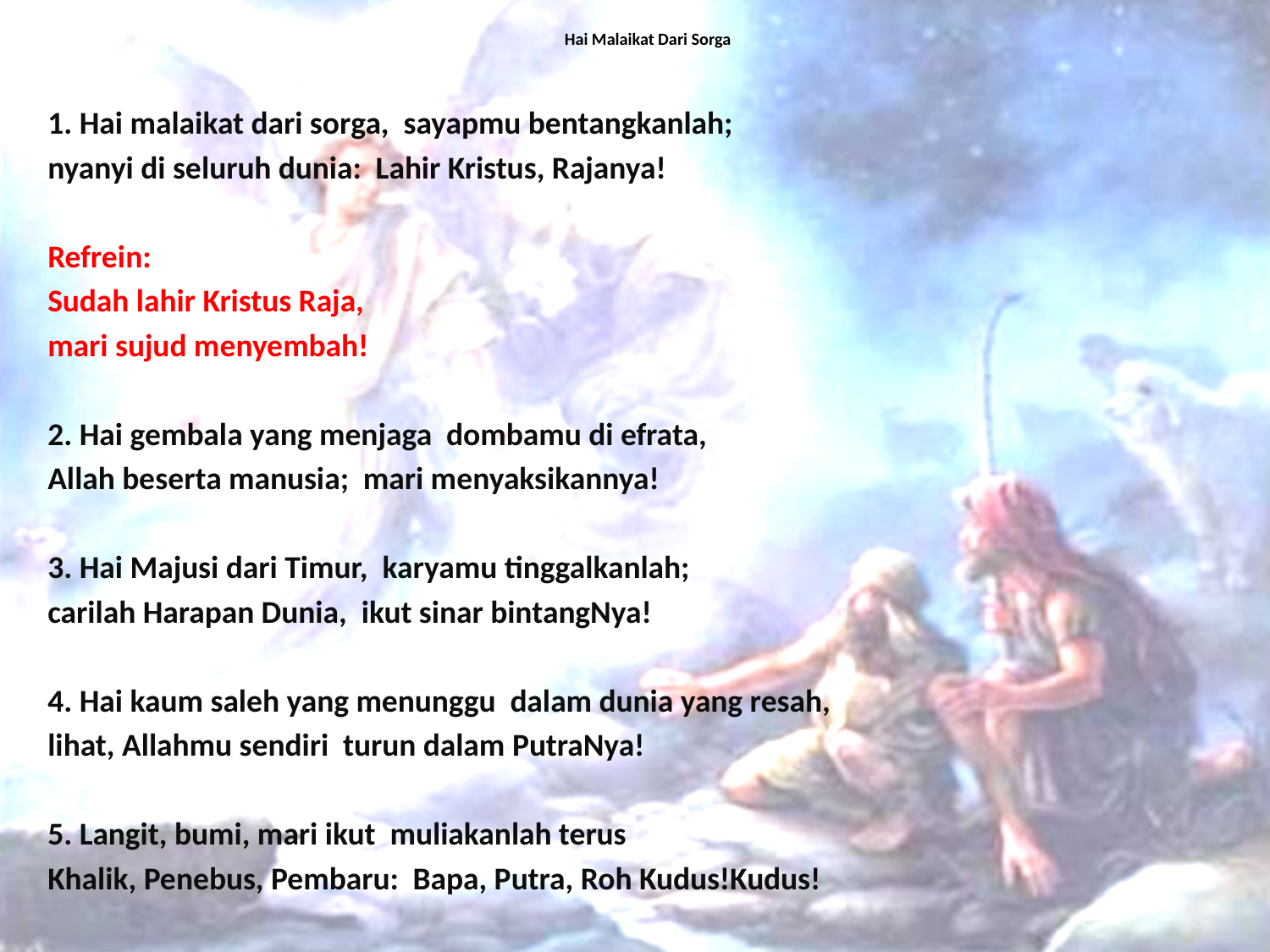

# Hai Malaikat Dari Sorga
1. Hai malaikat dari sorga,  sayapmu bentangkanlah;
nyanyi di seluruh dunia:  Lahir Kristus, Rajanya!

Refrein:
Sudah lahir Kristus Raja,
mari sujud menyembah!

2. Hai gembala yang menjaga  dombamu di efrata,
Allah beserta manusia;  mari menyaksikannya!

3. Hai Majusi dari Timur,  karyamu tinggalkanlah;
carilah Harapan Dunia,  ikut sinar bintangNya!

4. Hai kaum saleh yang menunggu  dalam dunia yang resah,
lihat, Allahmu sendiri  turun dalam PutraNya!

5. Langit, bumi, mari ikut  muliakanlah terus
Khalik, Penebus, Pembaru:  Bapa, Putra, Roh Kudus!Kudus!